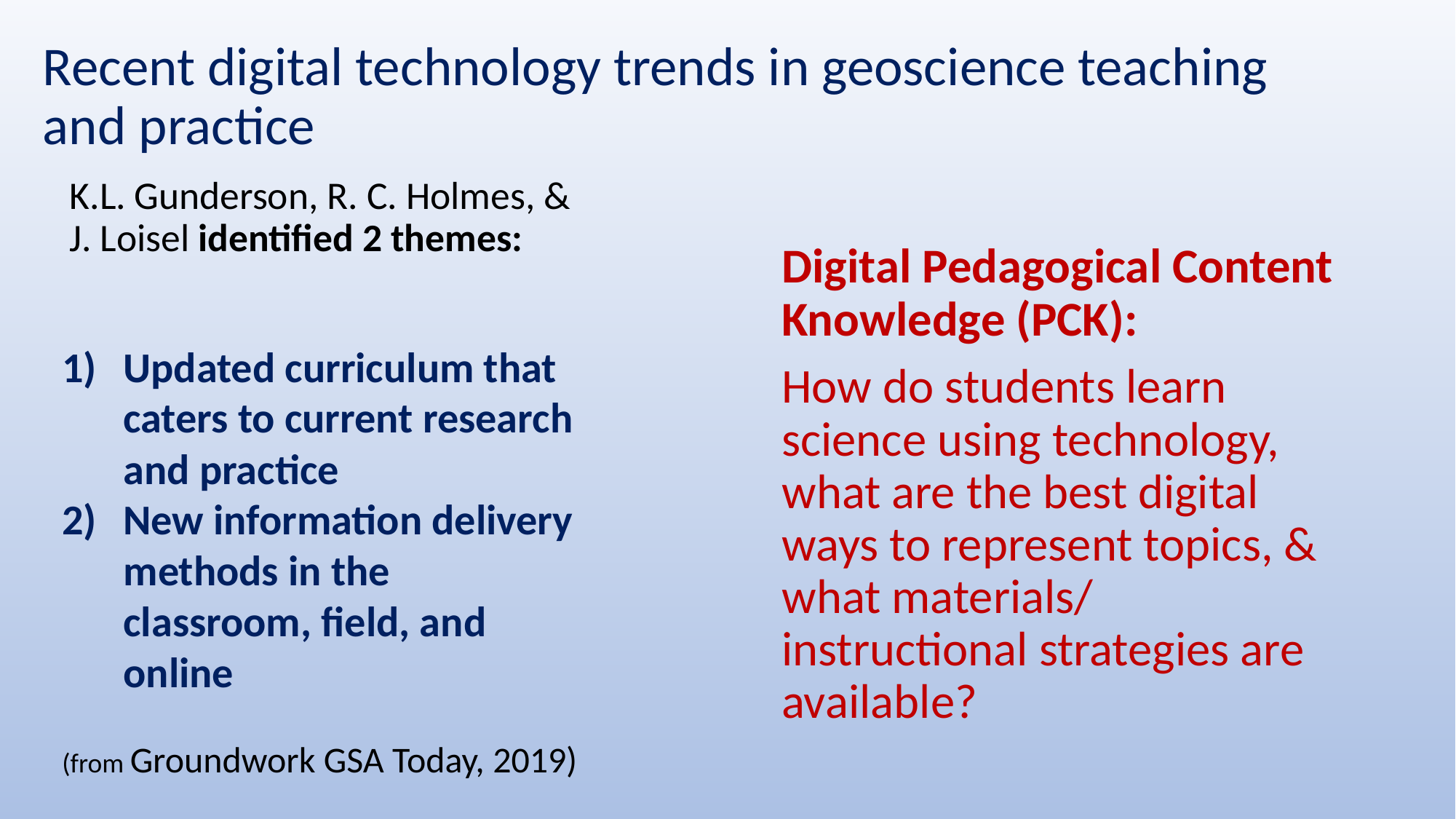

# Recent digital technology trends in geoscience teaching and practice
K.L. Gunderson, R. C. Holmes, & J. Loisel identified 2 themes:

Digital Pedagogical Content Knowledge (PCK):
How do students learn science using technology, what are the best digital ways to represent topics, & what materials/ instructional strategies are available?

Updated curriculum that caters to current research and practice
New information delivery methods in the classroom, field, and online

(from Groundwork GSA Today, 2019)